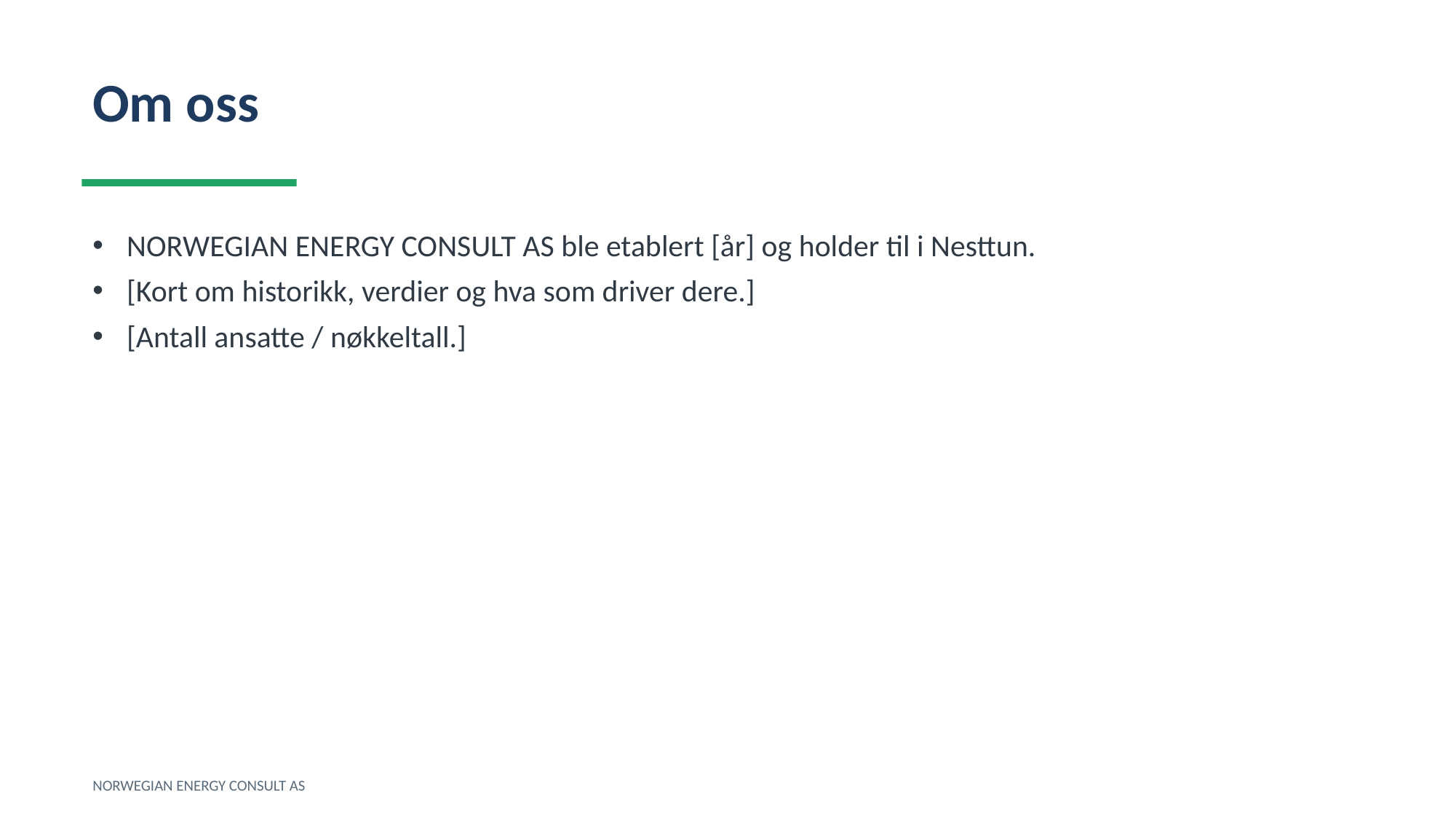

Om oss

NORWEGIAN ENERGY CONSULT AS ble etablert [år] og holder til i Nesttun.
[Kort om historikk, verdier og hva som driver dere.]
[Antall ansatte / nøkkeltall.]
NORWEGIAN ENERGY CONSULT AS